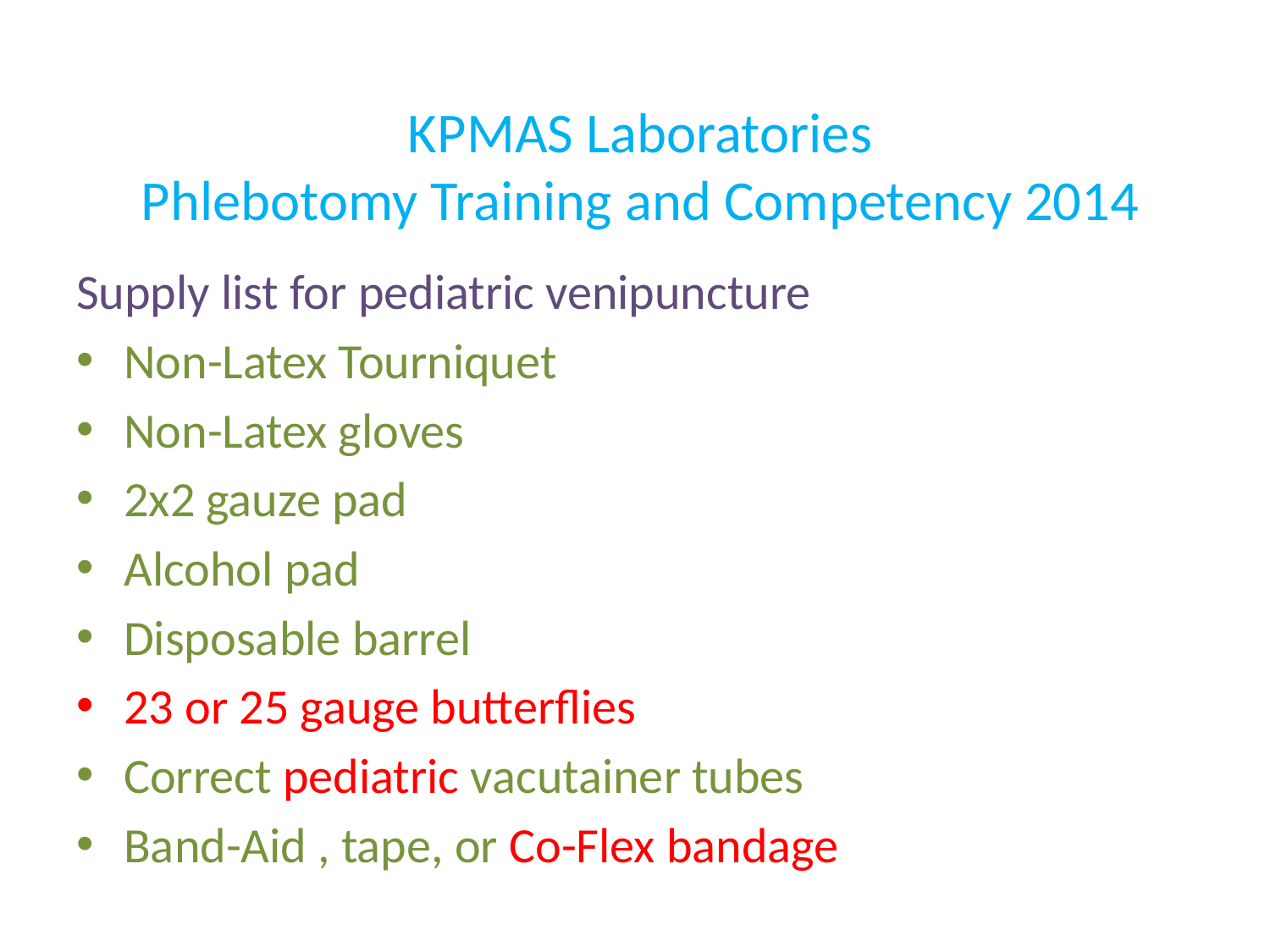

# KPMAS Laboratories Phlebotomy Training and Competency 2014
Supply list for pediatric venipuncture
Non-Latex Tourniquet
Non-Latex gloves
2x2 gauze pad
Alcohol pad
Disposable barrel
23 or 25 gauge butterflies
Correct pediatric vacutainer tubes
Band-Aid , tape, or Co-Flex bandage